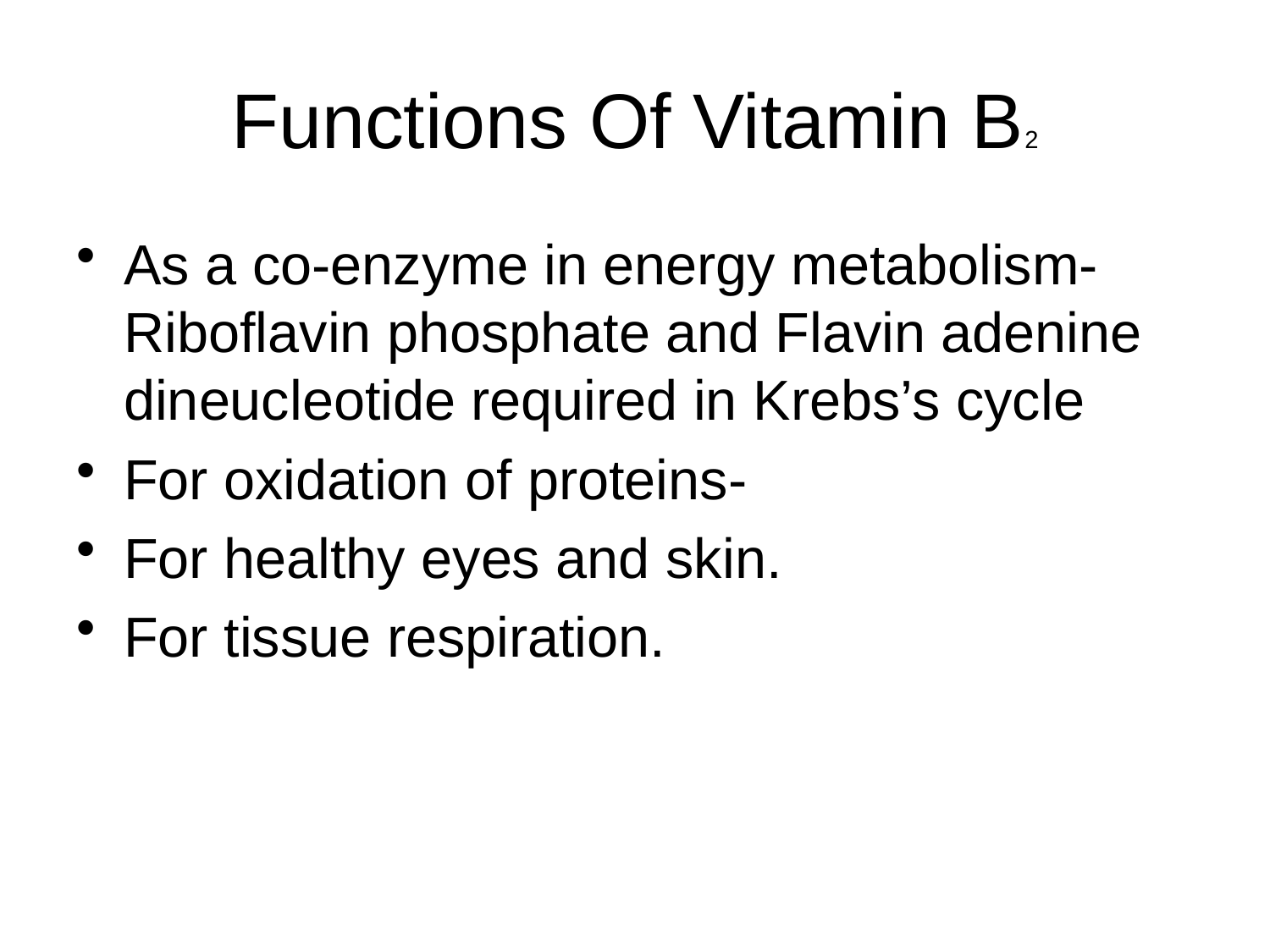

# Functions Of Vitamin B2
As a co-enzyme in energy metabolism-Riboflavin phosphate and Flavin adenine dineucleotide required in Krebs’s cycle
For oxidation of proteins-
For healthy eyes and skin.
For tissue respiration.